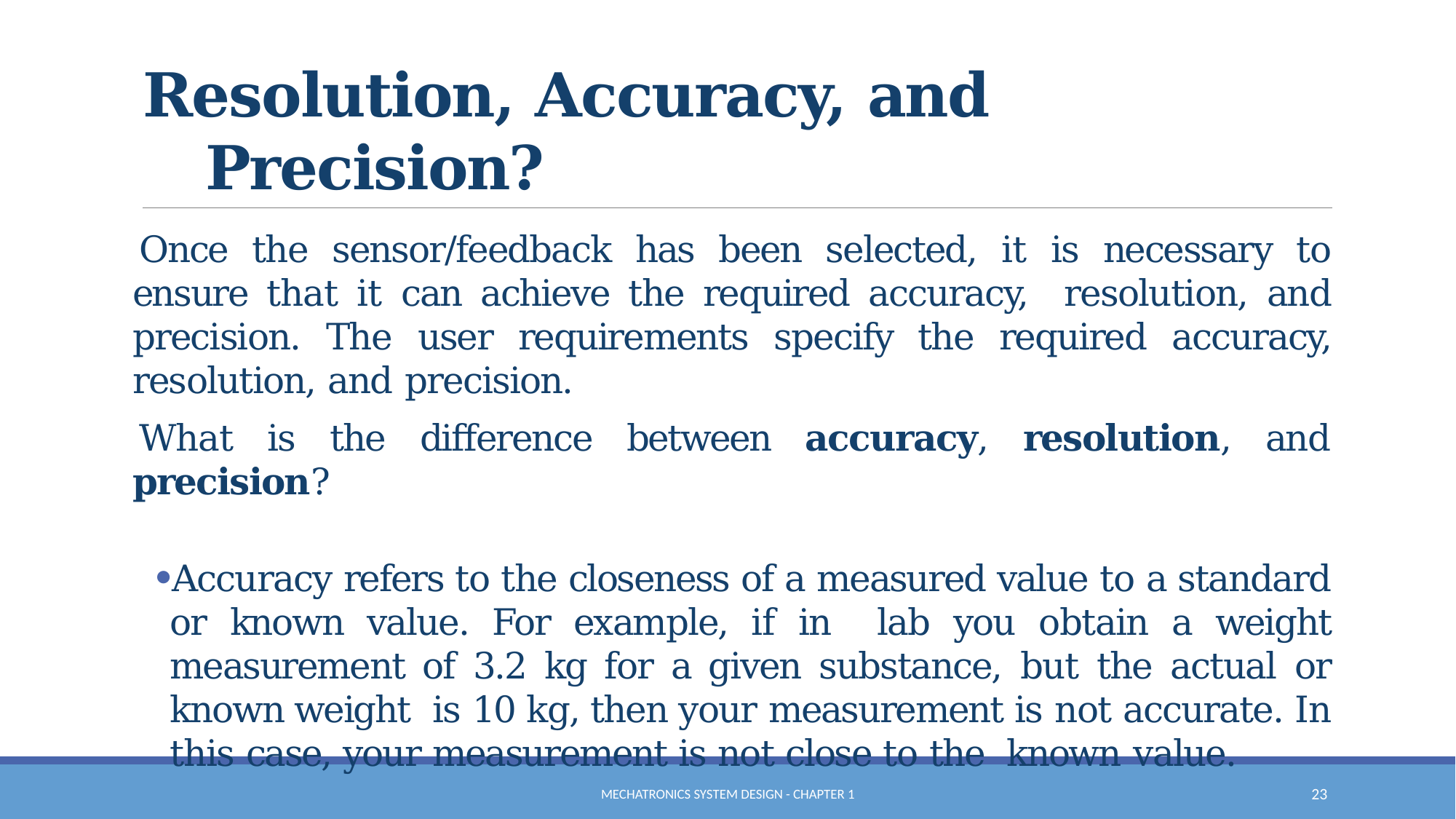

# Resolution, Accuracy, and Precision?
Once the sensor/feedback has been selected, it is necessary to ensure that it can achieve the required accuracy,  resolution, and precision. The user requirements specify the required accuracy, resolution, and precision.
What is the difference between accuracy, resolution, and precision?

Accuracy refers to the closeness of a measured value to a standard or known value. For example, if in  lab you obtain a weight measurement of 3.2 kg for a given substance, but the actual or known weight  is 10 kg, then your measurement is not accurate. In this case, your measurement is not close to the  known value.
Mechatronics System Design - Chapter 1
23